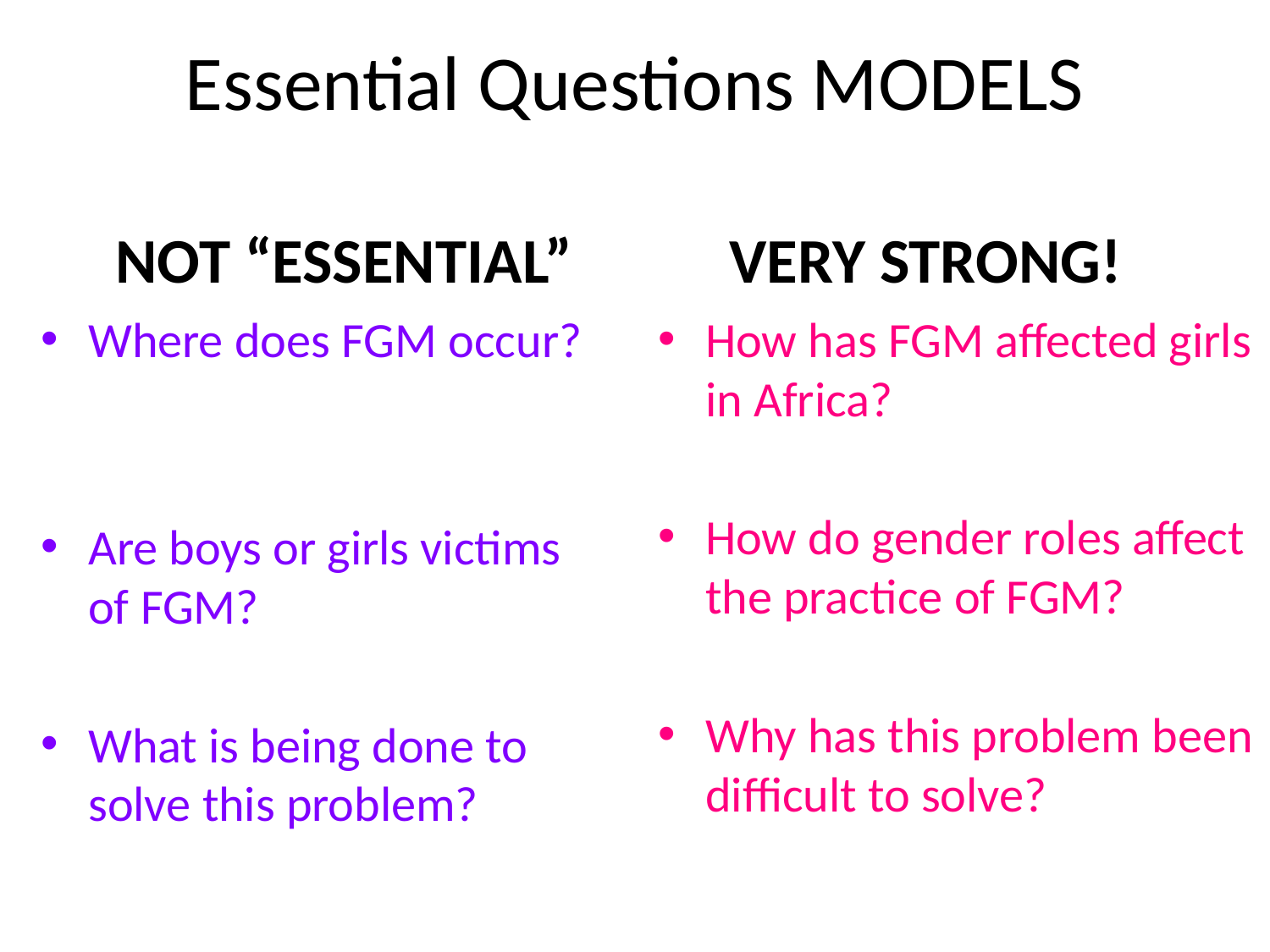

# Essential Questions MODELS
NOT “ESSENTIAL”
VERY STRONG!
Where does FGM occur?

Are boys or girls victims of FGM?

What is being done to solve this problem?
How has FGM affected girls in Africa?

How do gender roles affect the practice of FGM?

Why has this problem been difficult to solve?